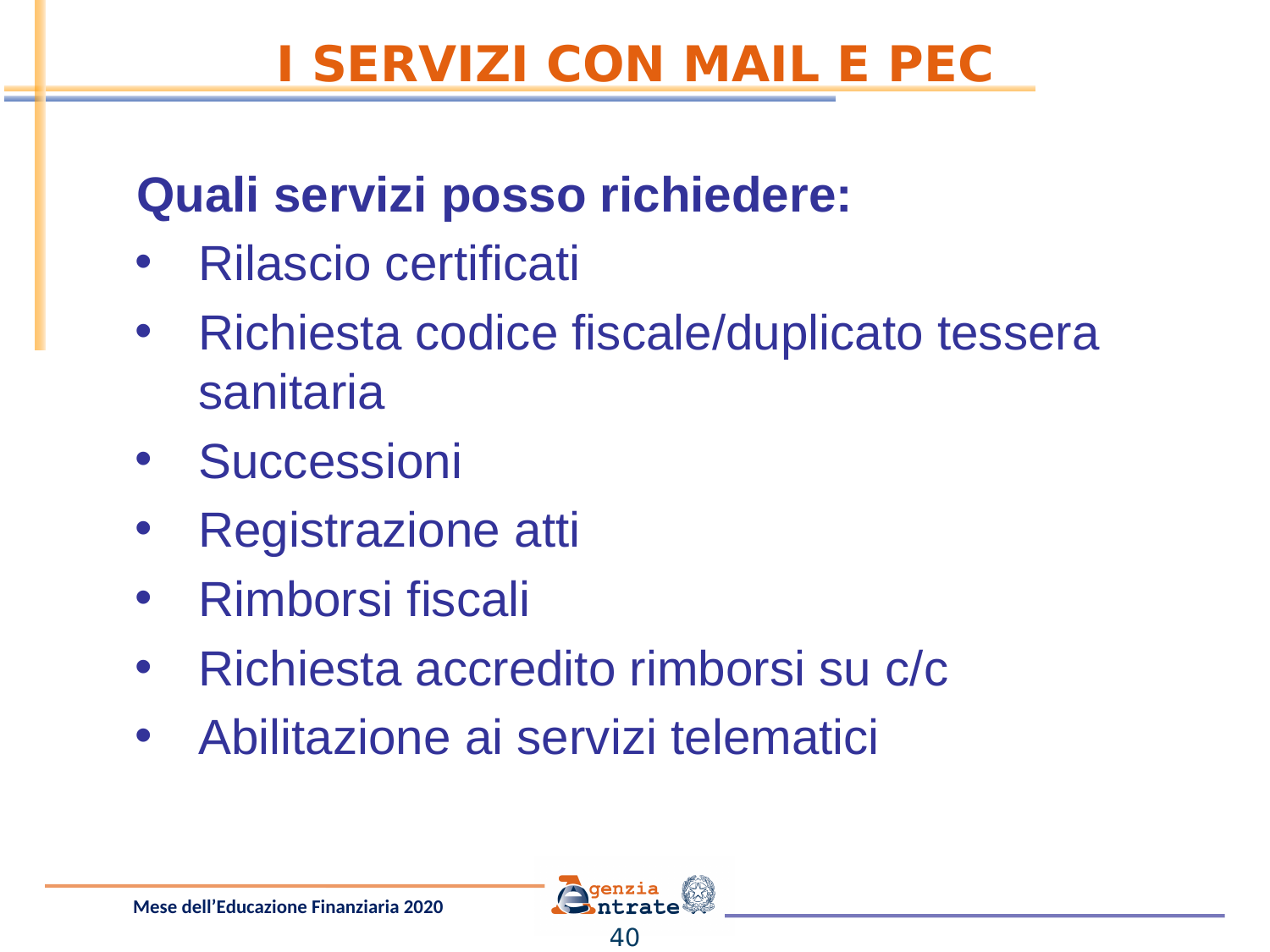

# I SERVIZI CON MAIL E PEC
Quali servizi posso richiedere:
Rilascio certificati
Richiesta codice fiscale/duplicato tessera sanitaria
Successioni
Registrazione atti
Rimborsi fiscali
Richiesta accredito rimborsi su c/c
Abilitazione ai servizi telematici

40